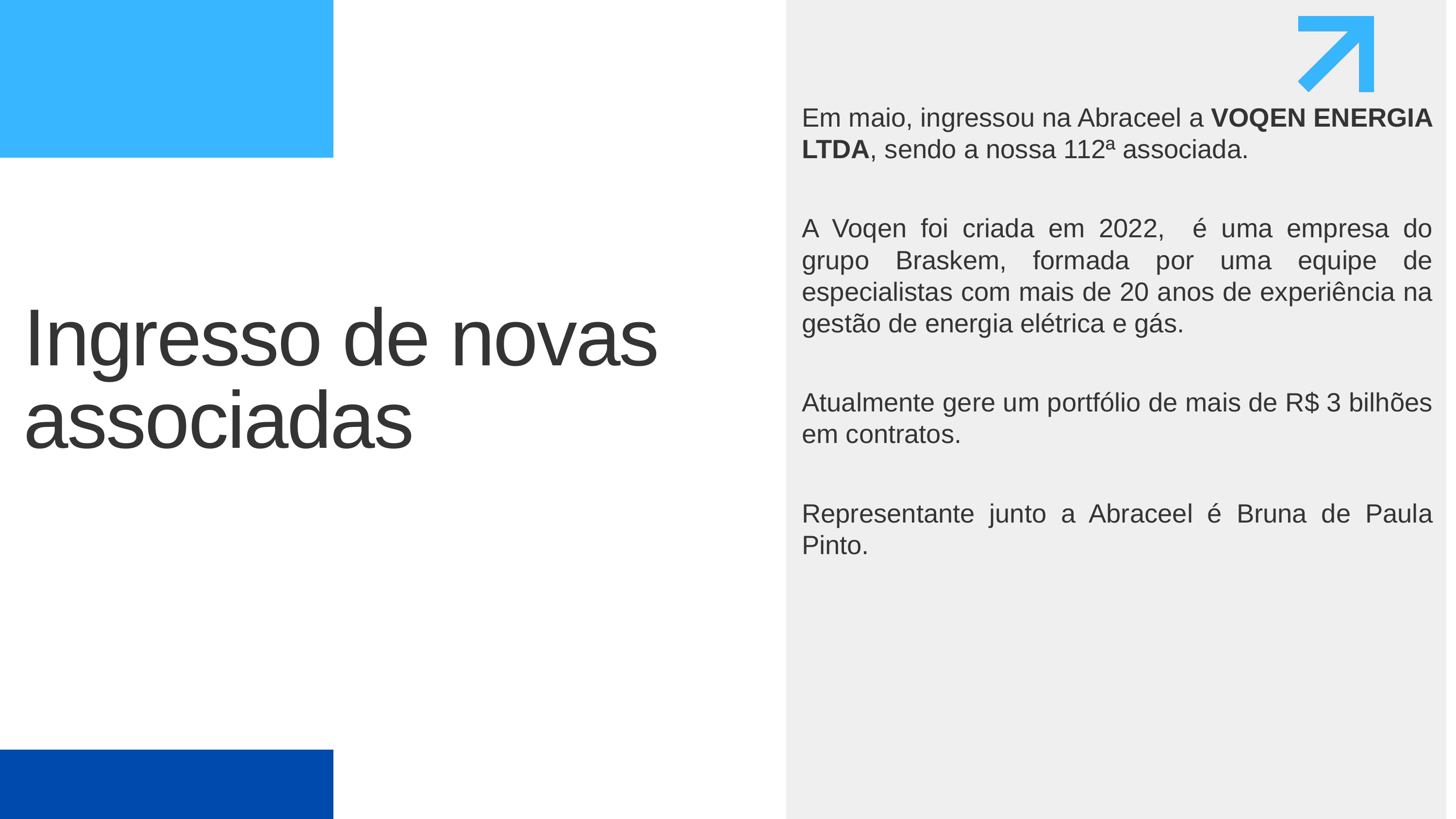

Em maio, ingressou na Abraceel a VOQEN ENERGIA LTDA, sendo a nossa 112ª associada.

A Voqen foi criada em 2022,  é uma empresa do grupo Braskem, formada por uma equipe de especialistas com mais de 20 anos de experiência na gestão de energia elétrica e gás.

Atualmente gere um portfólio de mais de R$ 3 bilhões em contratos.

Representante junto a Abraceel é Bruna de Paula Pinto.
Ingresso de novas associadas